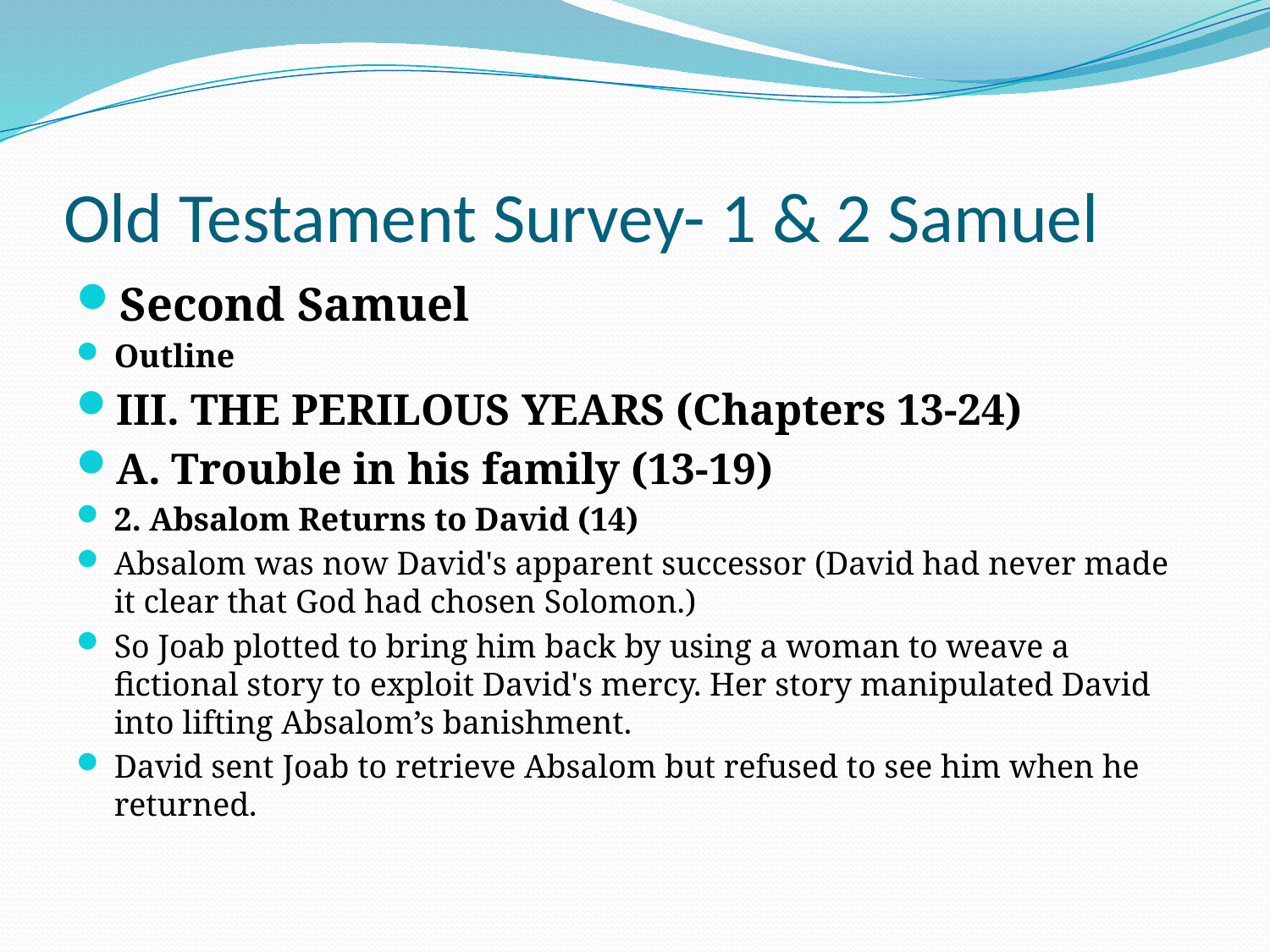

# Old Testament Survey- 1 & 2 Samuel
Second Samuel
Outline
III. THE PERILOUS YEARS (Chapters 13-24)
A. Trouble in his family (13-19)
2. Absalom Returns to David (14)
Absalom was now David's apparent successor (David had never made it clear that God had chosen Solomon.)
So Joab plotted to bring him back by using a woman to weave a fictional story to exploit David's mercy. Her story manipulated David into lifting Absalom’s banishment.
David sent Joab to retrieve Absalom but refused to see him when he returned.